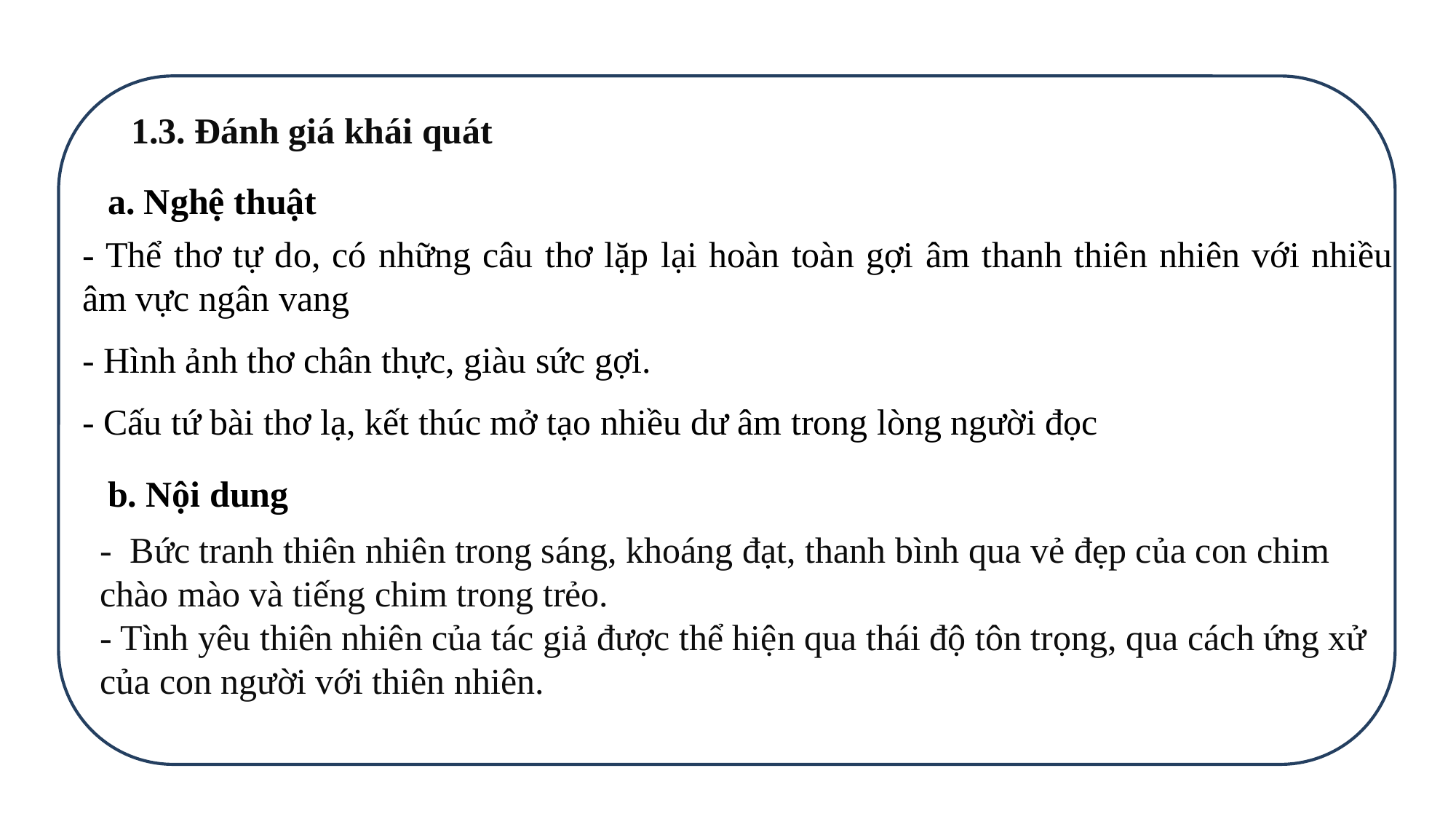

1.3. Đánh giá khái quát
a. Nghệ thuật
- Thể thơ tự do, có những câu thơ lặp lại hoàn toàn gợi âm thanh thiên nhiên với nhiều âm vực ngân vang
- Hình ảnh thơ chân thực, giàu sức gợi.
- Cấu tứ bài thơ lạ, kết thúc mở tạo nhiều dư âm trong lòng người đọc
b. Nội dung
-  Bức tranh thiên nhiên trong sáng, khoáng đạt, thanh bình qua vẻ đẹp của con chim chào mào và tiếng chim trong trẻo.
- Tình yêu thiên nhiên của tác giả được thể hiện qua thái độ tôn trọng, qua cách ứng xử của con người với thiên nhiên.